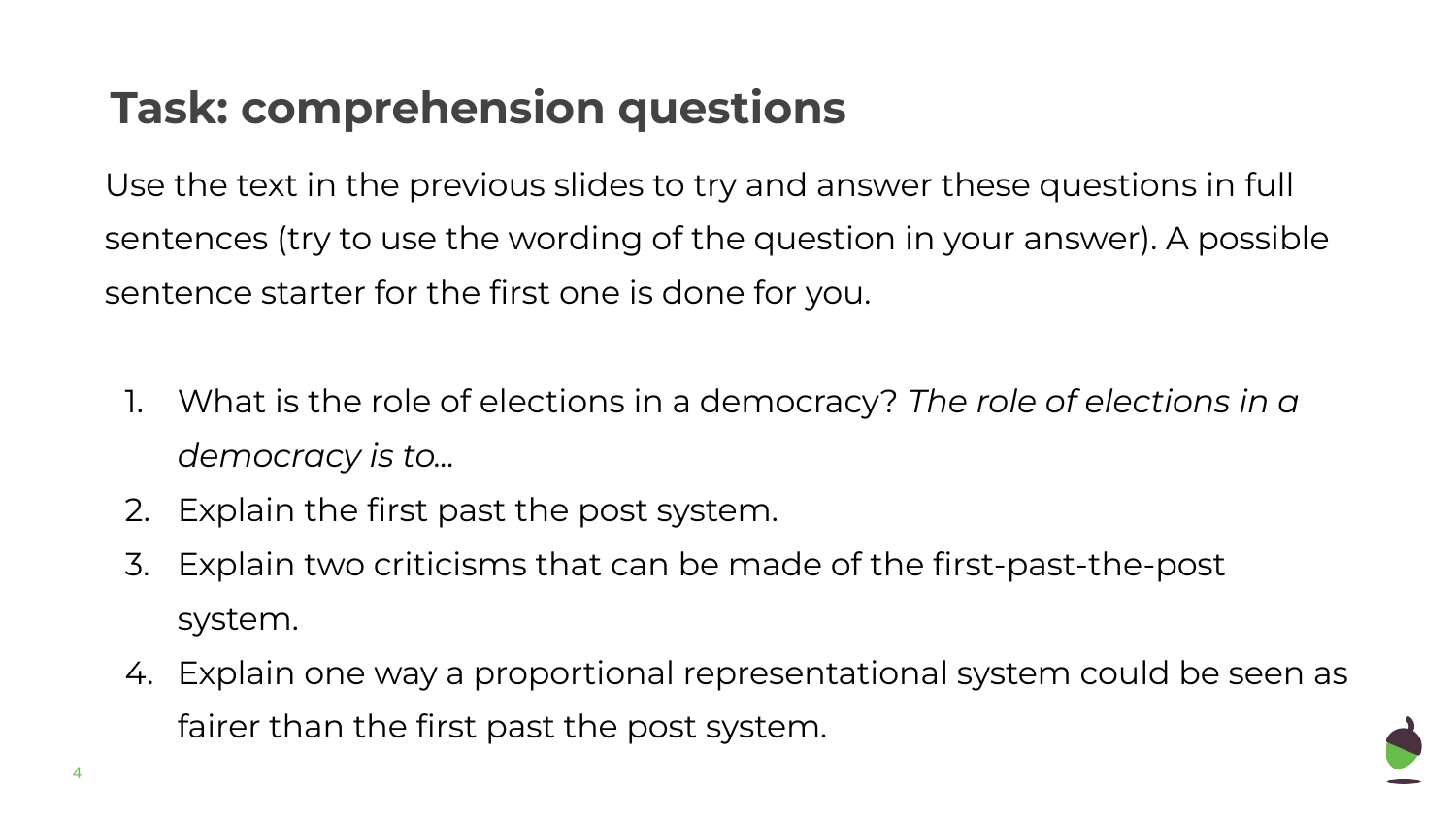

Task: comprehension questions
Use the text in the previous slides to try and answer these questions in full sentences (try to use the wording of the question in your answer). A possible sentence starter for the first one is done for you.

What is the role of elections in a democracy? The role of elections in a democracy is to...
Explain the first past the post system.
Explain two criticisms that can be made of the first-past-the-post system.
Explain one way a proportional representational system could be seen as fairer than the first past the post system.

4